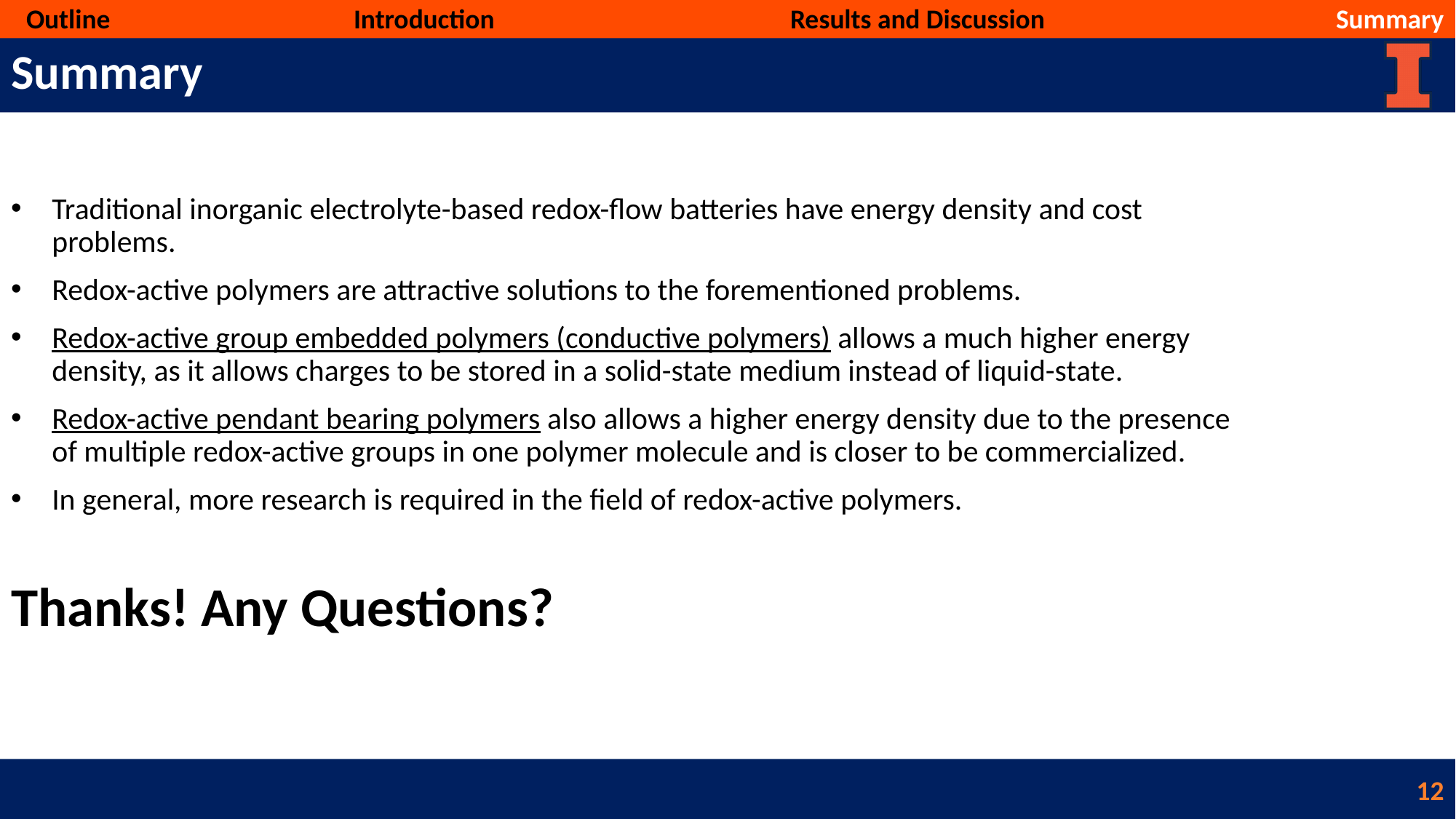

Outline			Introduction			Results and Discussion			Summary
# Summary
Traditional inorganic electrolyte-based redox-flow batteries have energy density and cost problems.
Redox-active polymers are attractive solutions to the forementioned problems.
Redox-active group embedded polymers (conductive polymers) allows a much higher energy density, as it allows charges to be stored in a solid-state medium instead of liquid-state.
Redox-active pendant bearing polymers also allows a higher energy density due to the presence of multiple redox-active groups in one polymer molecule and is closer to be commercialized.
In general, more research is required in the field of redox-active polymers.

Thanks! Any Questions?
12